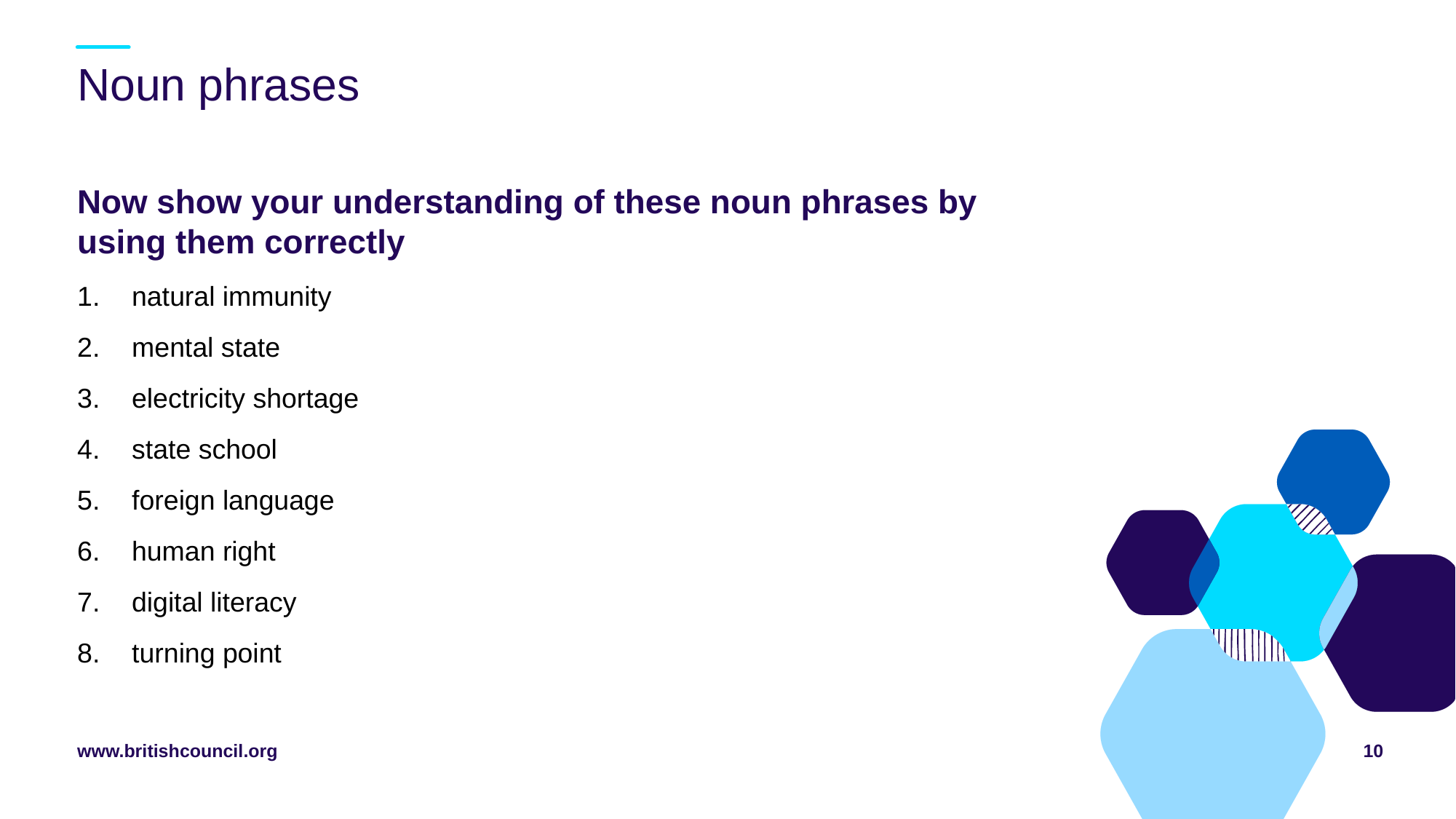

# Noun phrases
Now show your understanding of these noun phrases by using them correctly
natural immunity
mental state
electricity shortage
state school
foreign language
human right
digital literacy
turning point

10